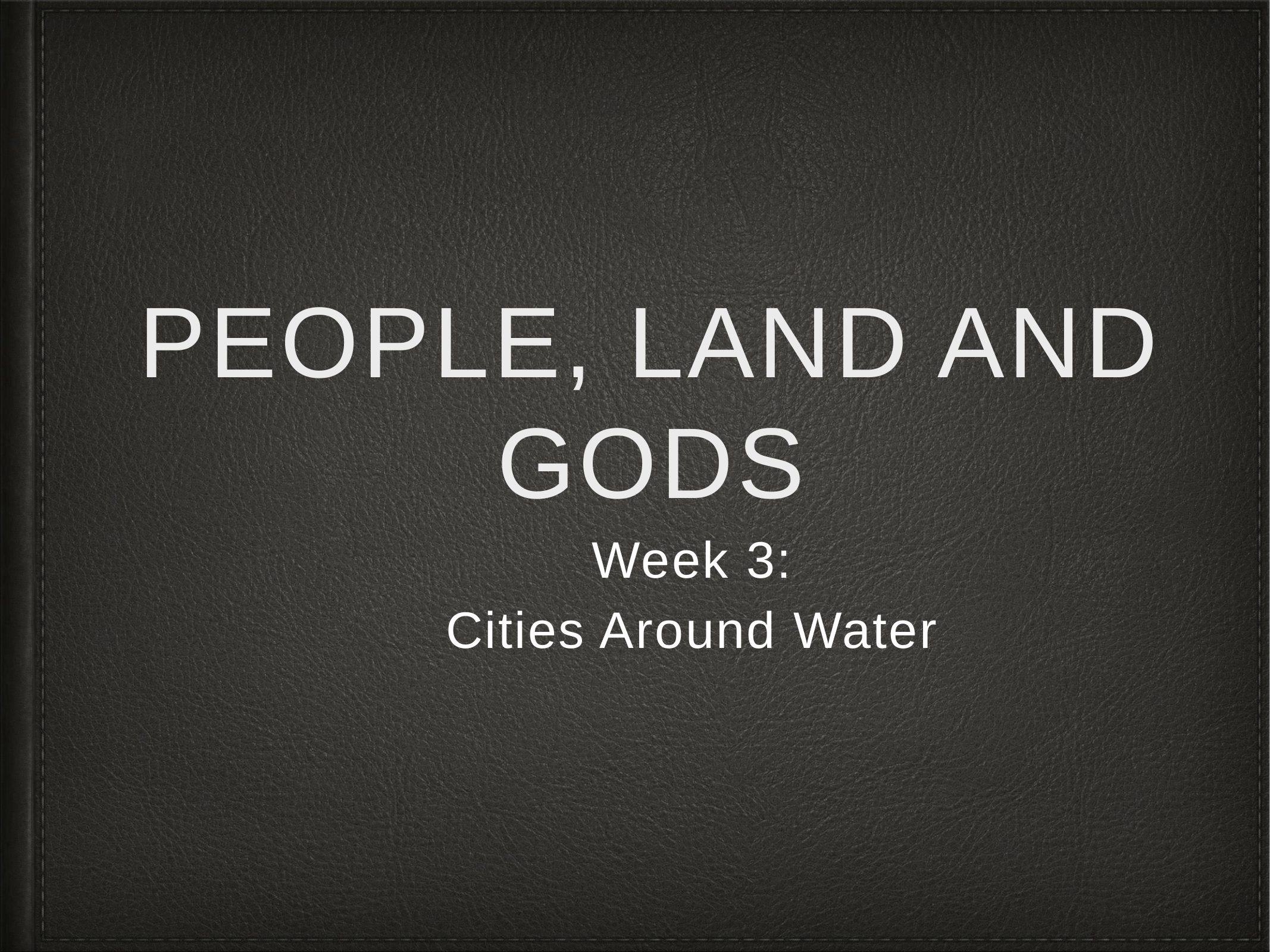

# People, Land and Gods
      Week 3:
      Cities Around Water